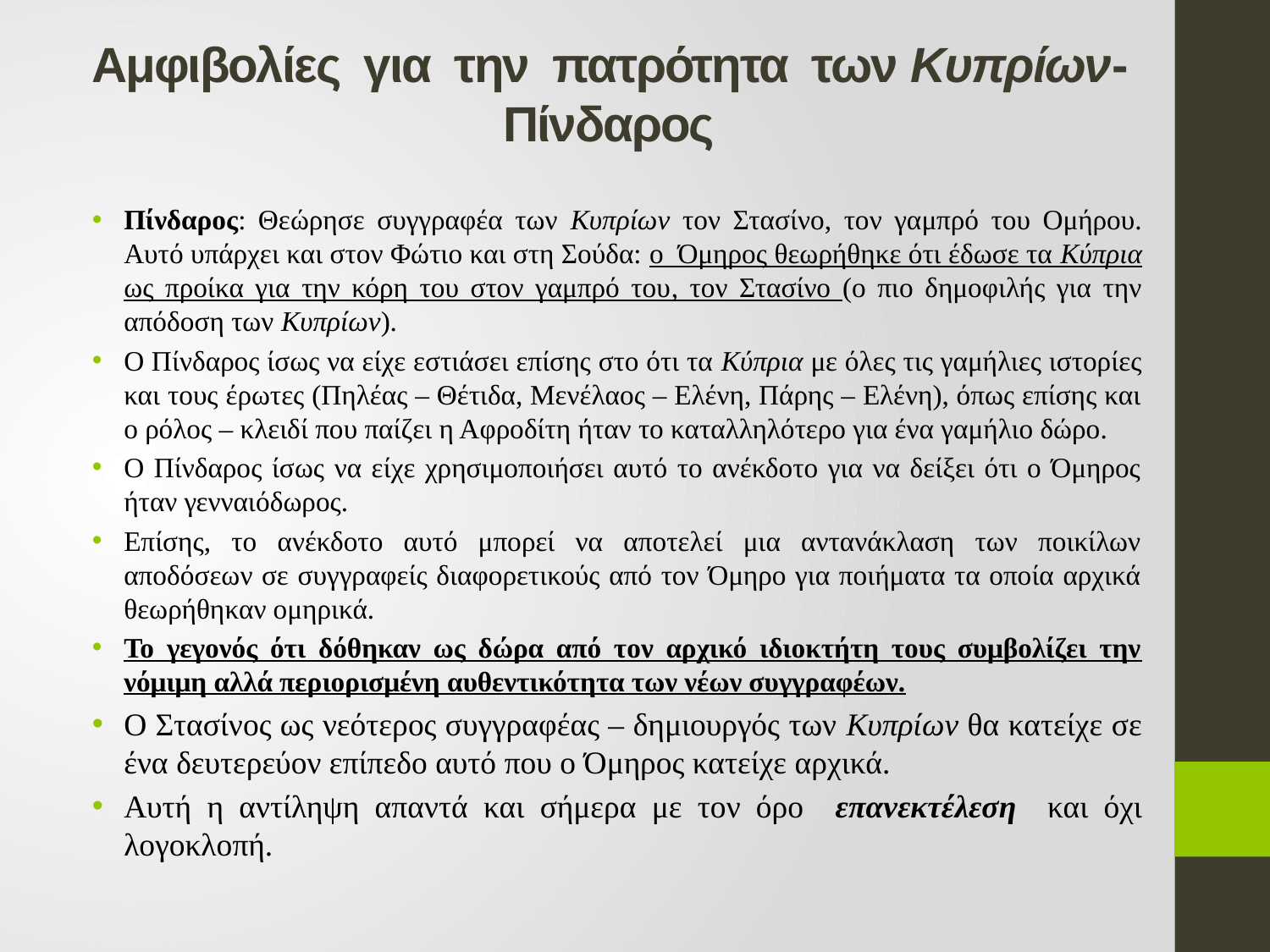

# Αμφιβολίες  για  την  πατρότητα  των Κυπρίων- Πίνδαρος

Πίνδαρος: Θεώρησε συγγραφέα των Κυπρίων τον Στασίνο, τον γαμπρό του Ομήρου. Αυτό υπάρχει και στον Φώτιο και στη Σούδα: ο  Όμηρος θεωρήθηκε ότι έδωσε τα Κύπρια ως προίκα για την κόρη του στον γαμπρό του, τον Στασίνο (ο πιο δημοφιλής για την απόδοση των Κυπρίων).
Ο Πίνδαρος ίσως να είχε εστιάσει επίσης στο ότι τα Κύπρια με όλες τις γαμήλιες ιστορίες και τους έρωτες (Πηλέας – Θέτιδα, Μενέλαος – Ελένη, Πάρης – Ελένη), όπως επίσης και ο ρόλος – κλειδί που παίζει η Αφροδίτη ήταν το καταλληλότερο για ένα γαμήλιο δώρο.
Ο Πίνδαρος ίσως να είχε χρησιμοποιήσει αυτό το ανέκδοτο για να δείξει ότι ο Όμηρος ήταν γενναιόδωρος.
Επίσης, το ανέκδοτο αυτό μπορεί να αποτελεί μια αντανάκλαση των ποικίλων αποδόσεων σε συγγραφείς διαφορετικούς από τον Όμηρο για ποιήματα τα οποία αρχικά θεωρήθηκαν ομηρικά.
Το γεγονός ότι δόθηκαν ως δώρα από τον αρχικό ιδιοκτήτη τους συμβολίζει την νόμιμη αλλά περιορισμένη αυθεντικότητα των νέων συγγραφέων.
Ο Στασίνος ως νεότερος συγγραφέας – δημιουργός των Κυπρίων θα κατείχε σε ένα δευτερεύον επίπεδο αυτό που ο Όμηρος κατείχε αρχικά.
Αυτή η αντίληψη απαντά και σήμερα με τον όρο  επανεκτέλεση  και όχι λογοκλοπή.